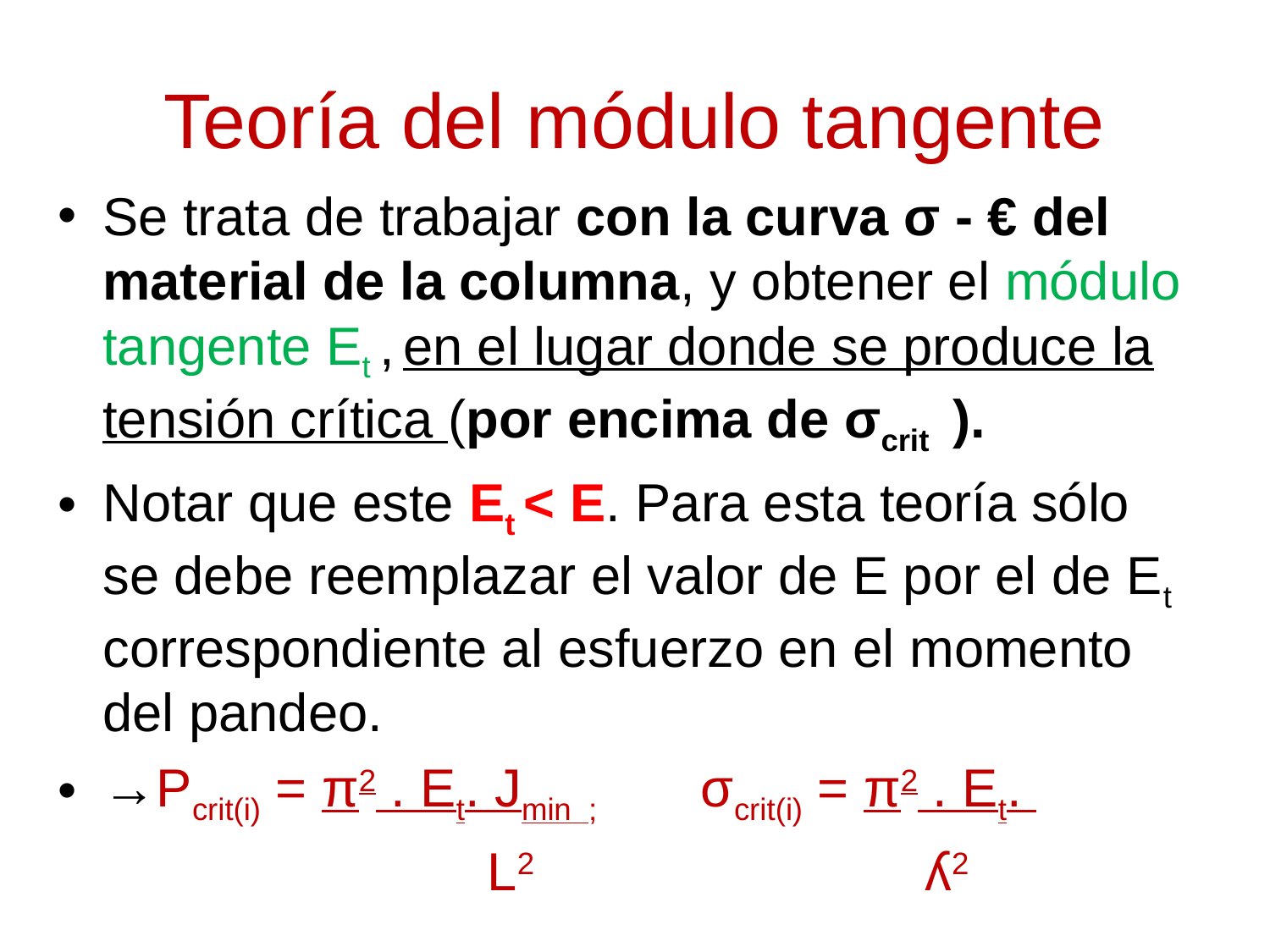

# Teoría del módulo tangente
Se trata de trabajar con la curva σ - € del material de la columna, y obtener el módulo tangente Et , en el lugar donde se produce la tensión crítica (por encima de σcrit  ).
Notar que este Et < E. Para esta teoría sólo se debe reemplazar el valor de E por el de Et correspondiente al esfuerzo en el momento del pandeo.
→Pcrit(i) = π2 . Et. Jmin  ;       σcrit(i) = π2 . Et.
                             L2                                             ʎ2